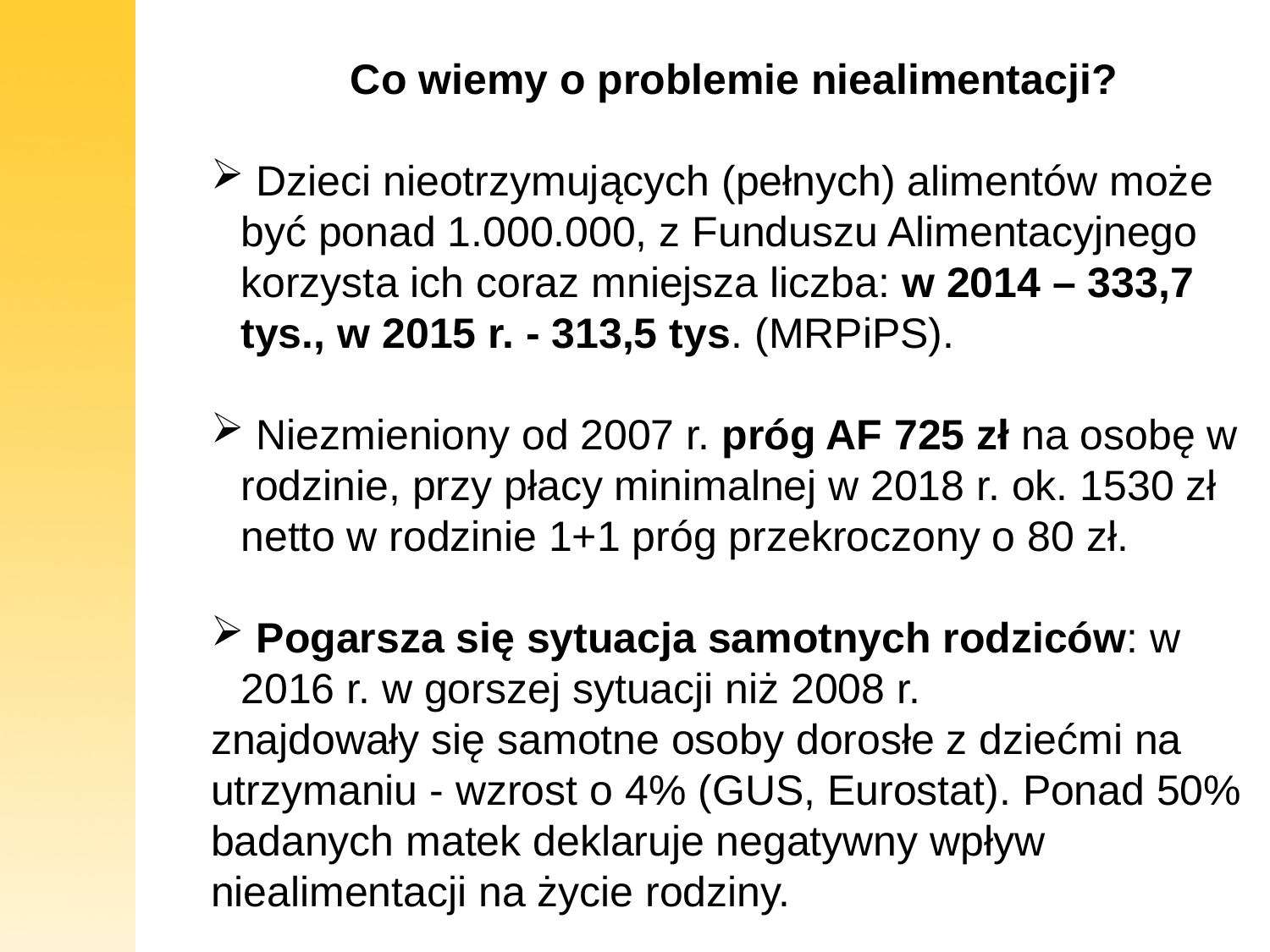

Co wiemy o problemie niealimentacji?

 Dzieci nieotrzymujących (pełnych) alimentów może być ponad 1.000.000, z Funduszu Alimentacyjnego korzysta ich coraz mniejsza liczba: w 2014 – 333,7 tys., w 2015 r. - 313,5 tys. (MRPiPS).

 Niezmieniony od 2007 r. próg AF 725 zł na osobę w rodzinie, przy płacy minimalnej w 2018 r. ok. 1530 zł netto w rodzinie 1+1 próg przekroczony o 80 zł.

 Pogarsza się sytuacja samotnych rodziców: w 2016 r. w gorszej sytuacji niż 2008 r.
znajdowały się samotne osoby dorosłe z dziećmi na utrzymaniu - wzrost o 4% (GUS, Eurostat). Ponad 50% badanych matek deklaruje negatywny wpływ niealimentacji na życie rodziny.

.